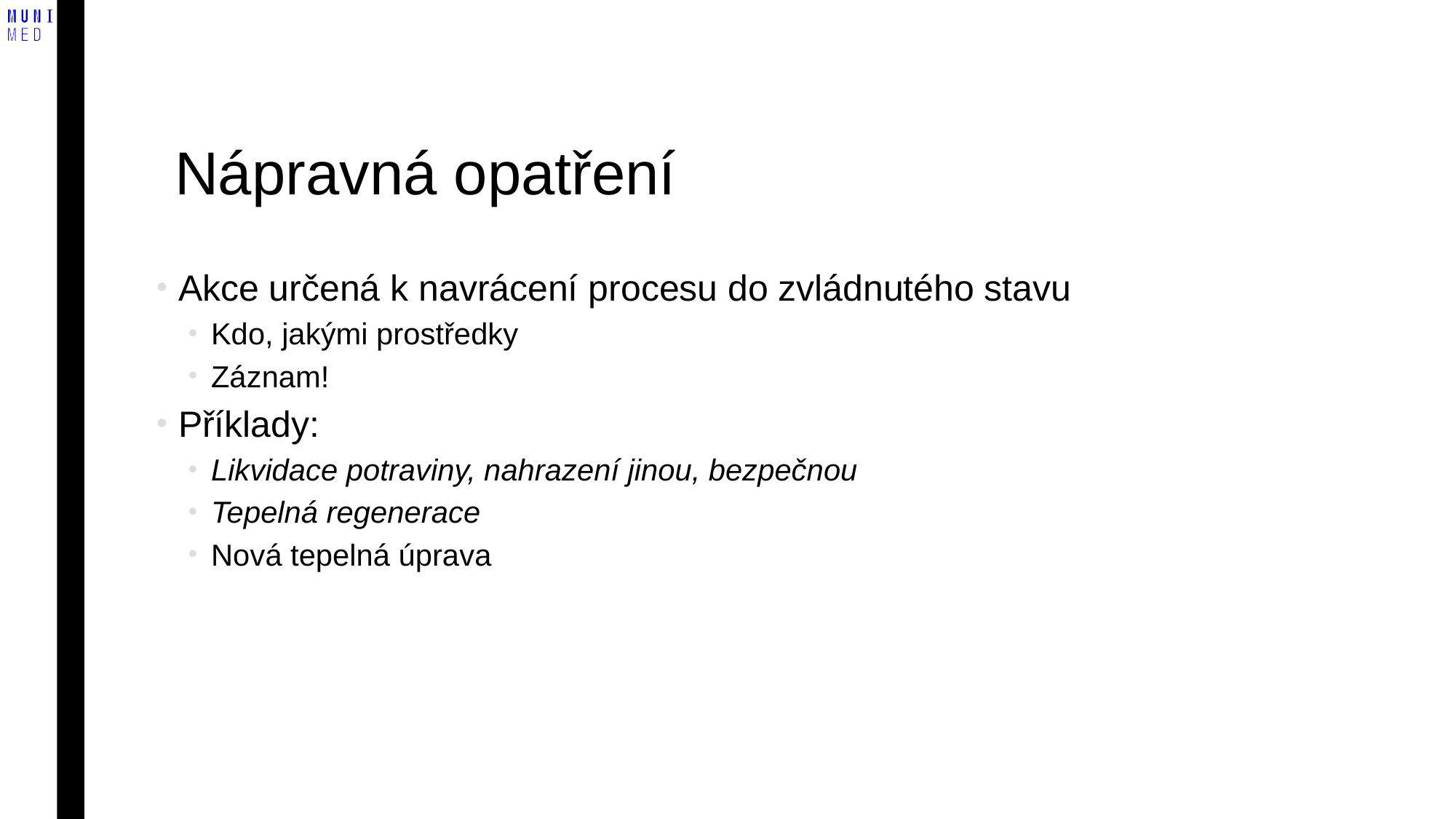

# Nápravná opatření
Akce určená k navrácení procesu do zvládnutého stavu
Kdo, jakými prostředky
Záznam!
Příklady:
Likvidace potraviny, nahrazení jinou, bezpečnou
Tepelná regenerace
Nová tepelná úprava